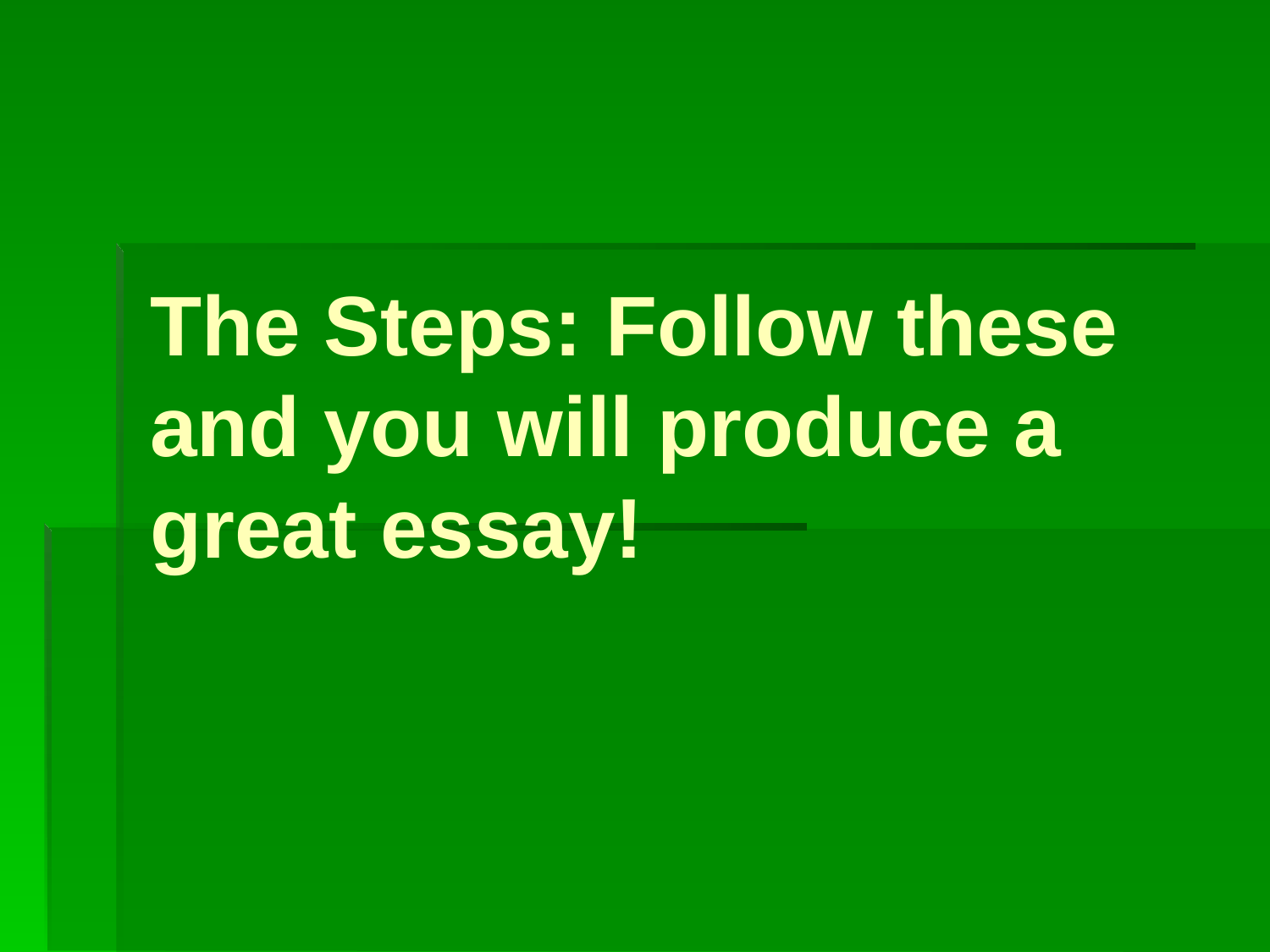

# The Steps: Follow these and you will produce a great essay!